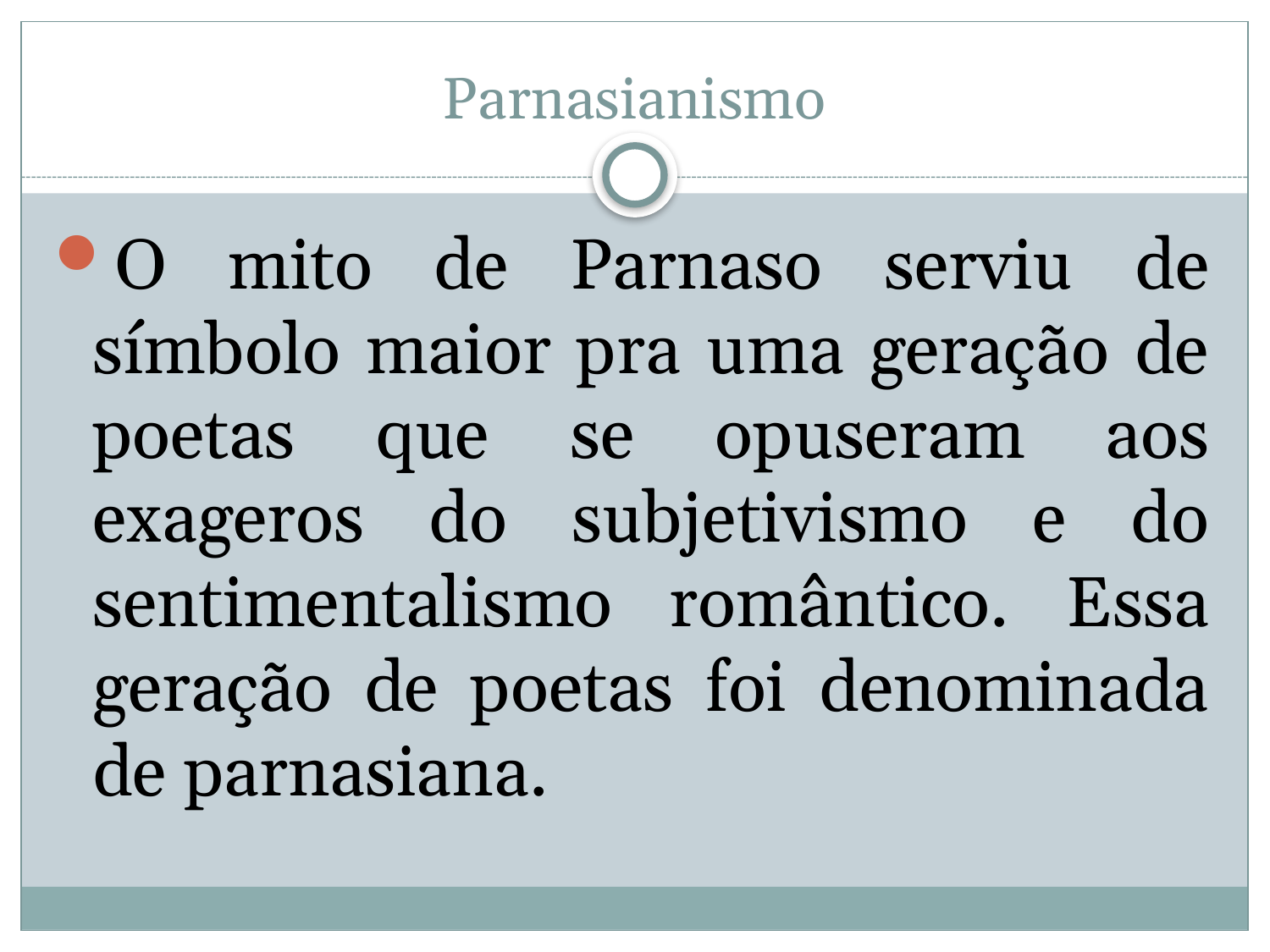

# Parnasianismo
O mito de Parnaso serviu de símbolo maior pra uma geração de poetas que se opuseram aos exageros do subjetivismo e do sentimentalismo romântico. Essa geração de poetas foi denominada de parnasiana.